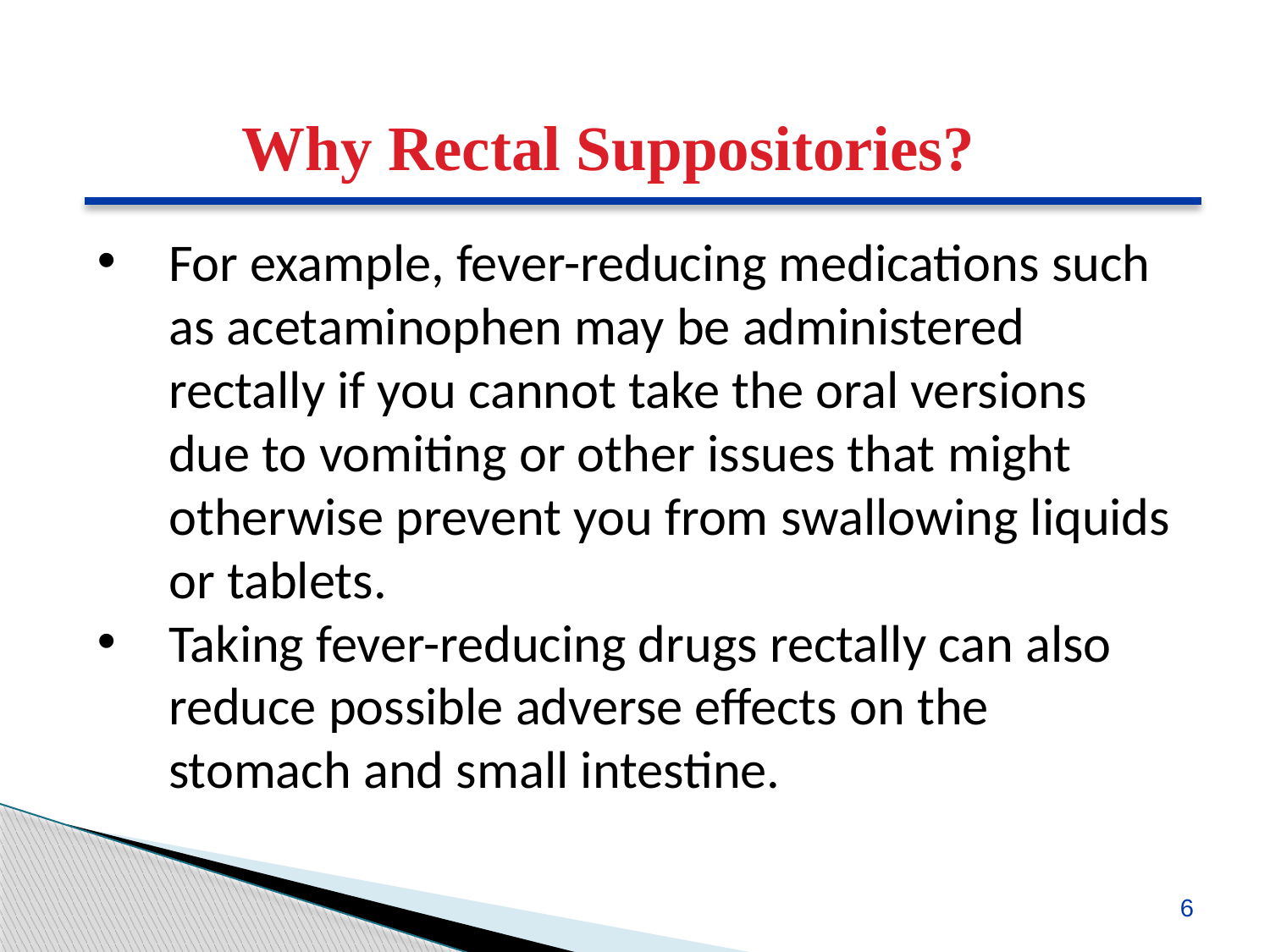

Why Rectal Suppositories?
For example, fever-reducing medications such as acetaminophen may be administered rectally if you cannot take the oral versions due to vomiting or other issues that might otherwise prevent you from swallowing liquids or tablets.
Taking fever-reducing drugs rectally can also reduce possible adverse effects on the stomach and small intestine.

6